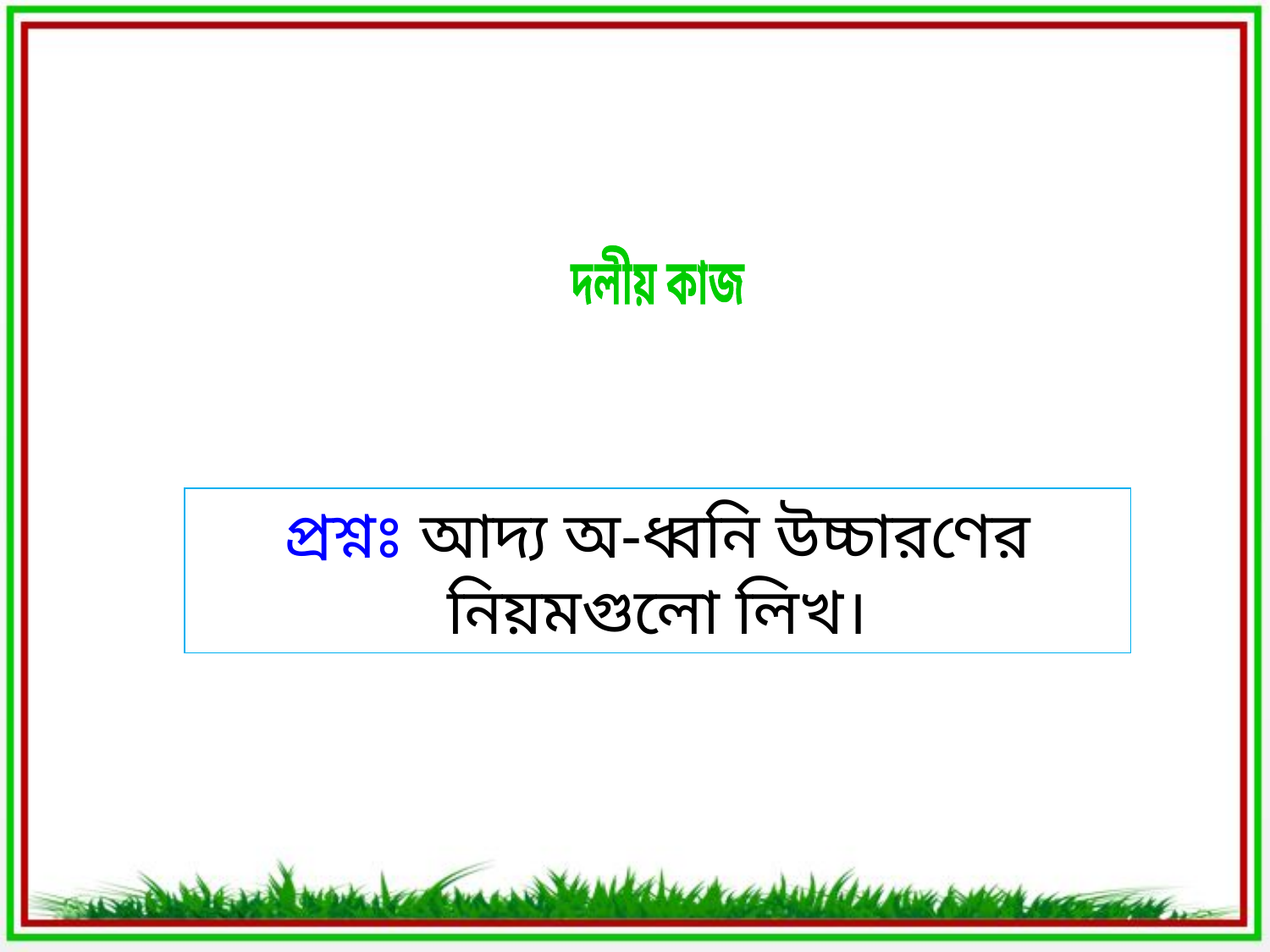

দলীয় কাজ
প্রশ্নঃ আদ্য অ-ধ্বনি উচ্চারণের নিয়মগুলো লিখ।